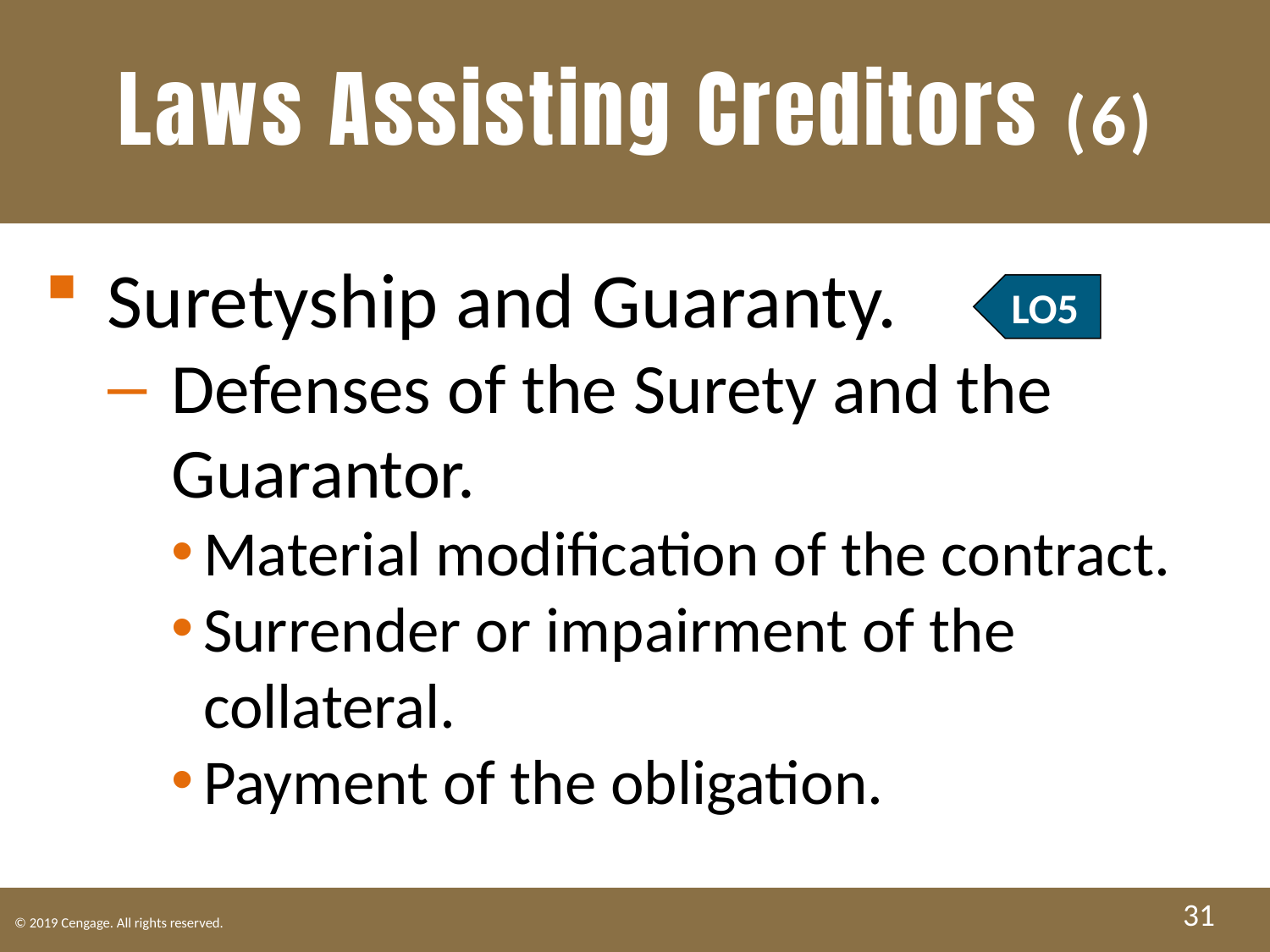

# Laws Assisting Creditors (6)
31
Suretyship and Guaranty.
Defenses of the Surety and the Guarantor.
Material modification of the contract.
Surrender or impairment of the collateral.
Payment of the obligation.

LO5